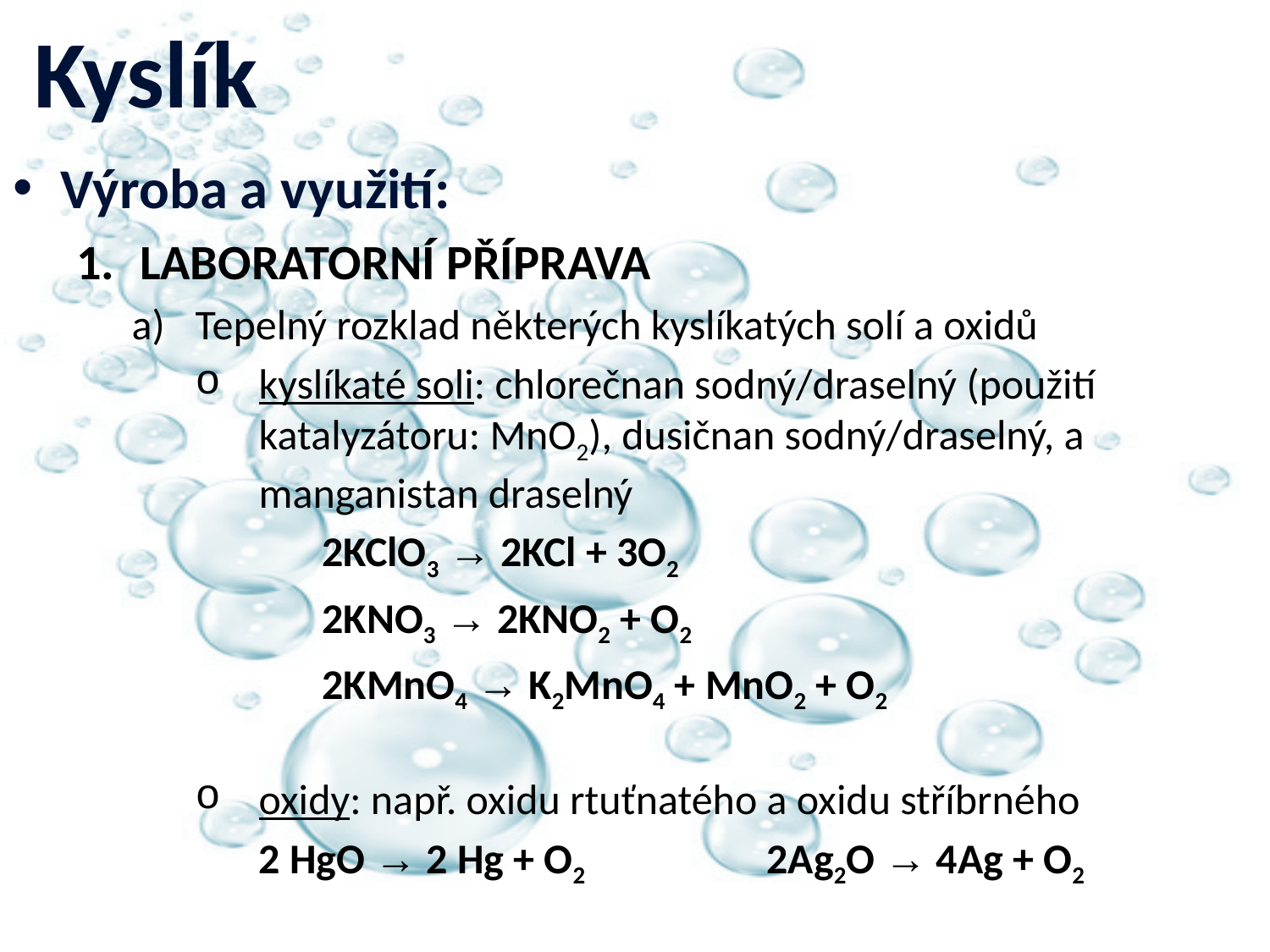

# Kyslík
Výroba a využití:
LABORATORNÍ PŘÍPRAVA
Tepelný rozklad některých kyslíkatých solí a oxidů
kyslíkaté soli: chlorečnan sodný/draselný (použití katalyzátoru: MnO2), dusičnan sodný/draselný, a manganistan draselný
	2KClO3 → 2KCl + 3O2
	2KNO3 → 2KNO2 + O2
	2KMnO4 → K2MnO4 + MnO2 + O2

oxidy: např. oxidu rtuťnatého a oxidu stříbrného
	2 HgO → 2 Hg + O2		2Ag2O → 4Ag + O2